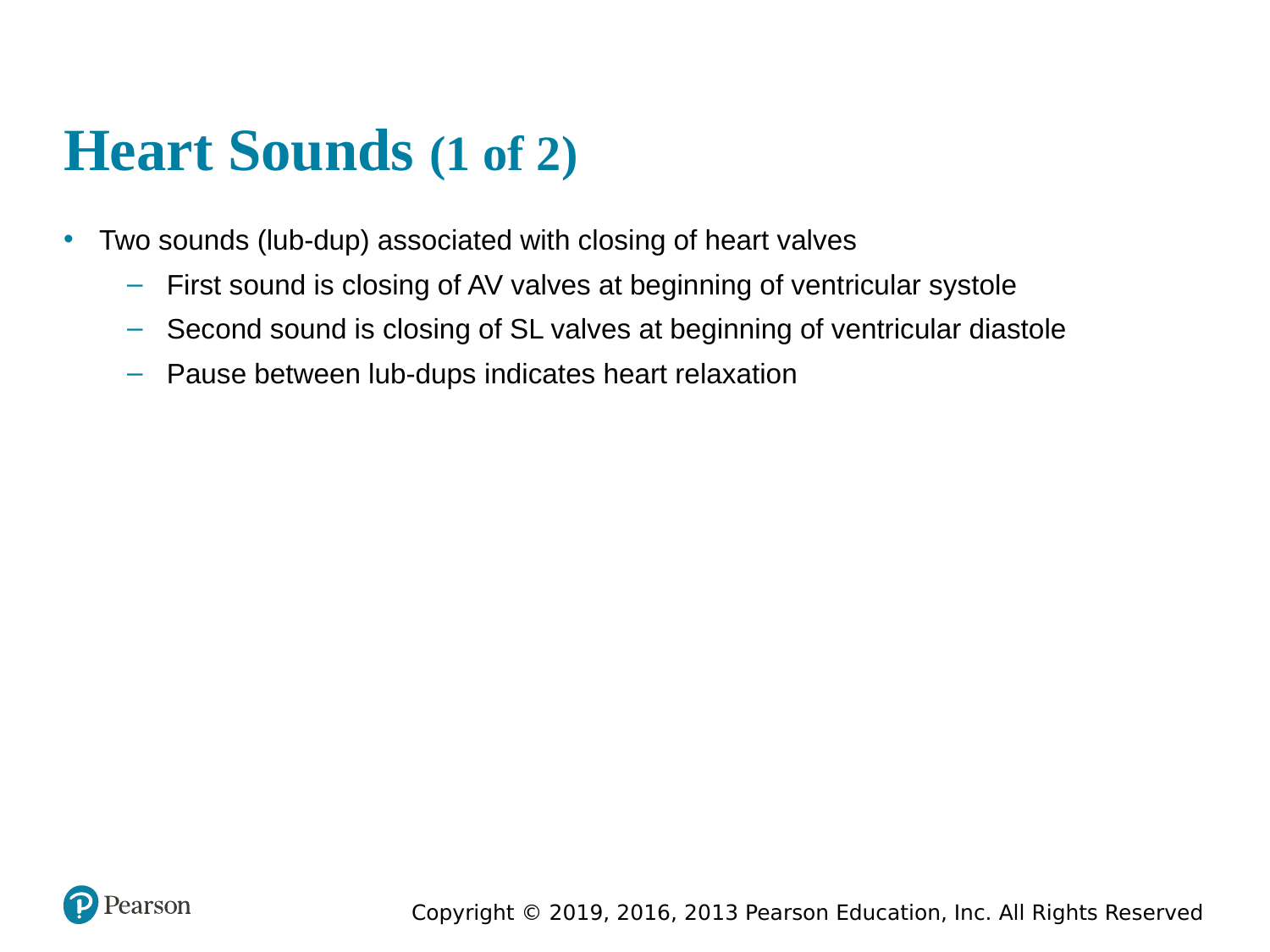

# Heart Sounds (1 of 2)
Two sounds (lub-dup) associated with closing of heart valves
First sound is closing of AV valves at beginning of ventricular systole
Second sound is closing of SL valves at beginning of ventricular diastole
Pause between lub-dups indicates heart relaxation